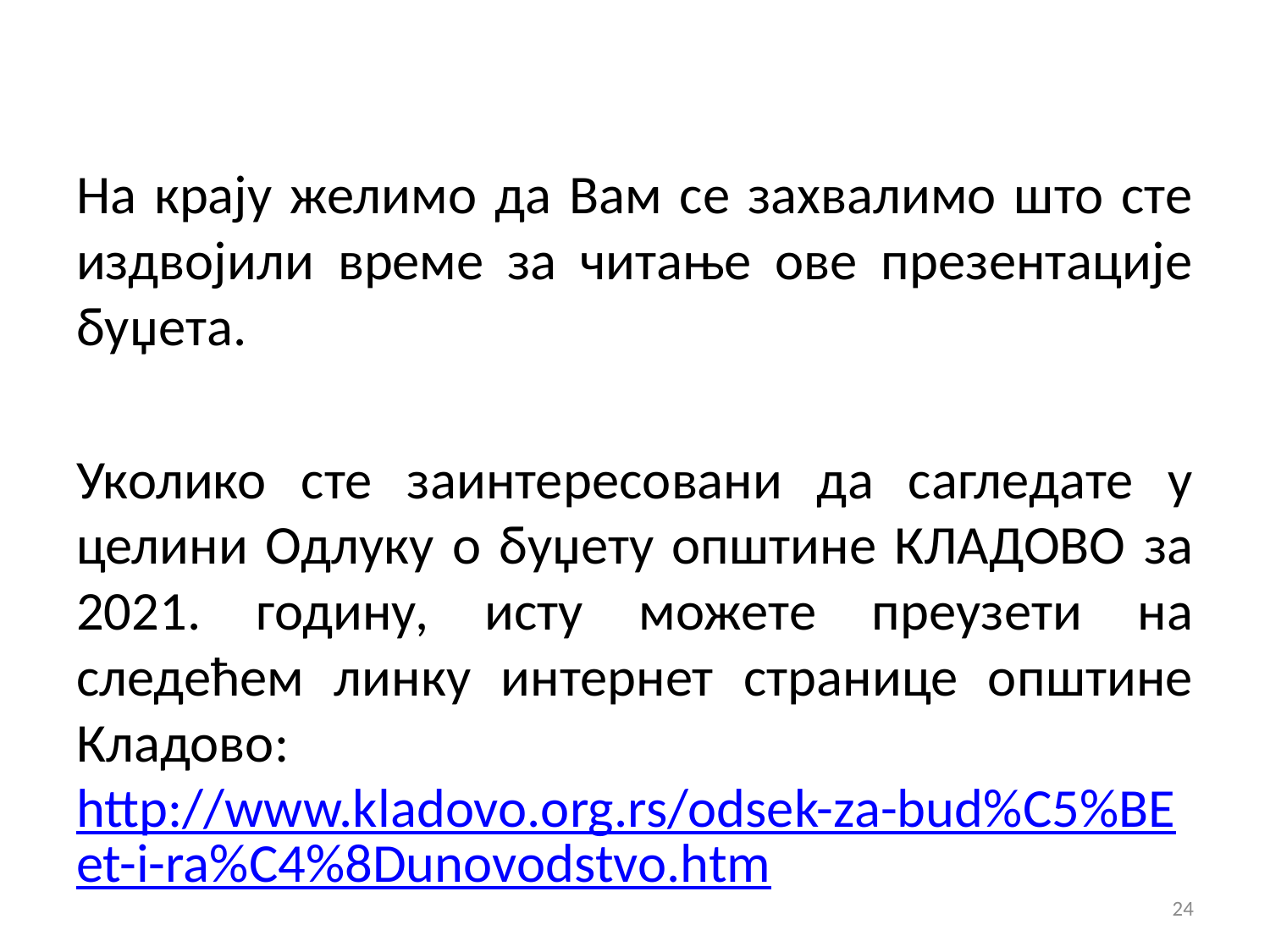

На крају желимо да Вам се захвалимо што сте издвојили време за читање ове презентације буџета.

Уколико сте заинтересовани да сагледате у целини Одлуку о буџету општине КЛАДОВО за 2021. годину, исту можете преузети на следећем линку интернет странице општине Кладово:  http://www.kladovo.org.rs/odsek-za-bud%C5%BEet-i-ra%C4%8Dunovodstvo.htm

24